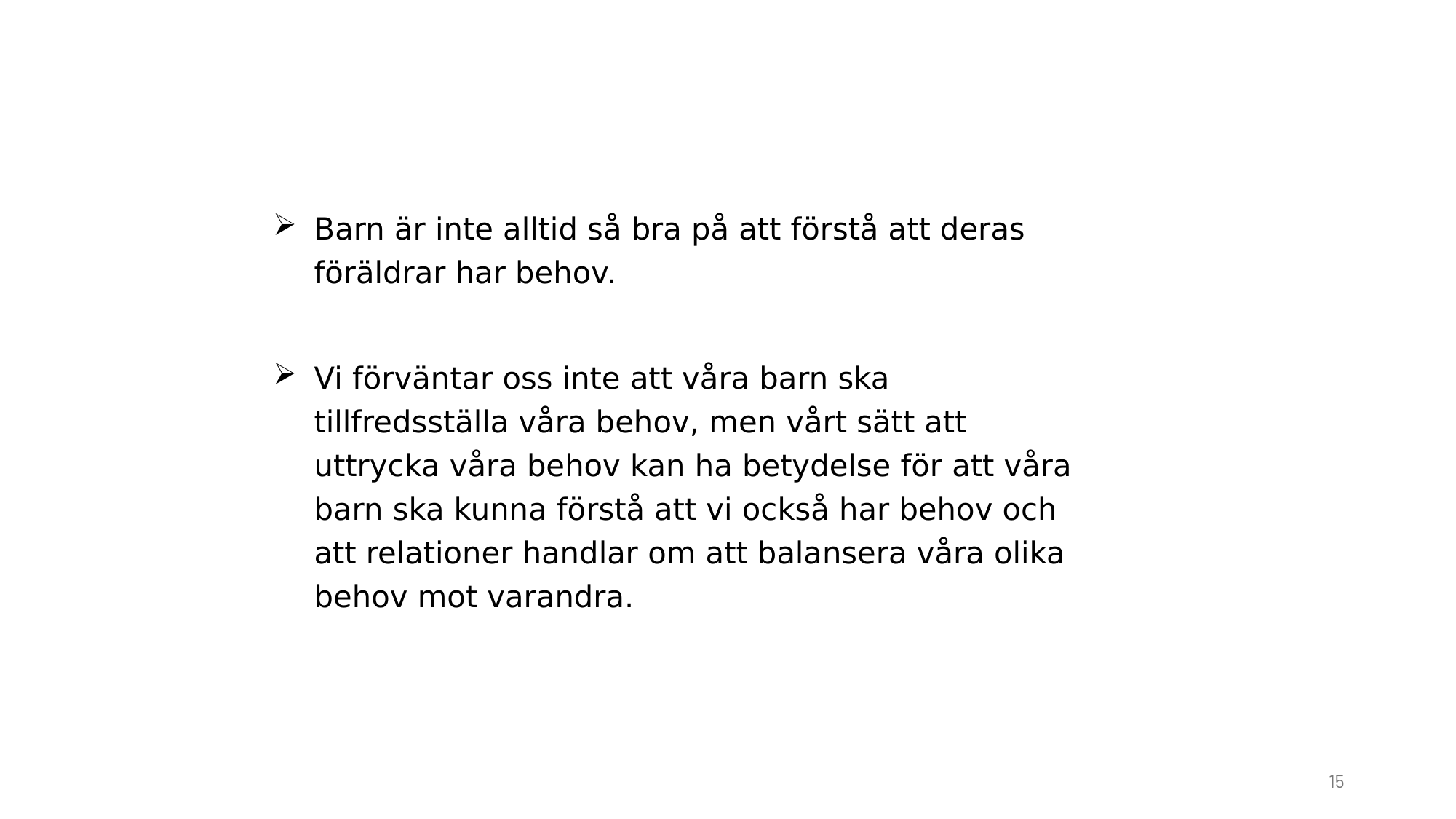

Barn är inte alltid så bra på att förstå att deras föräldrar har behov.

Vi förväntar oss inte att våra barn ska tillfredsställa våra behov, men vårt sätt att uttrycka våra behov kan ha betydelse för att våra barn ska kunna förstå att vi också har behov och att relationer handlar om att balansera våra olika behov mot varandra.
15